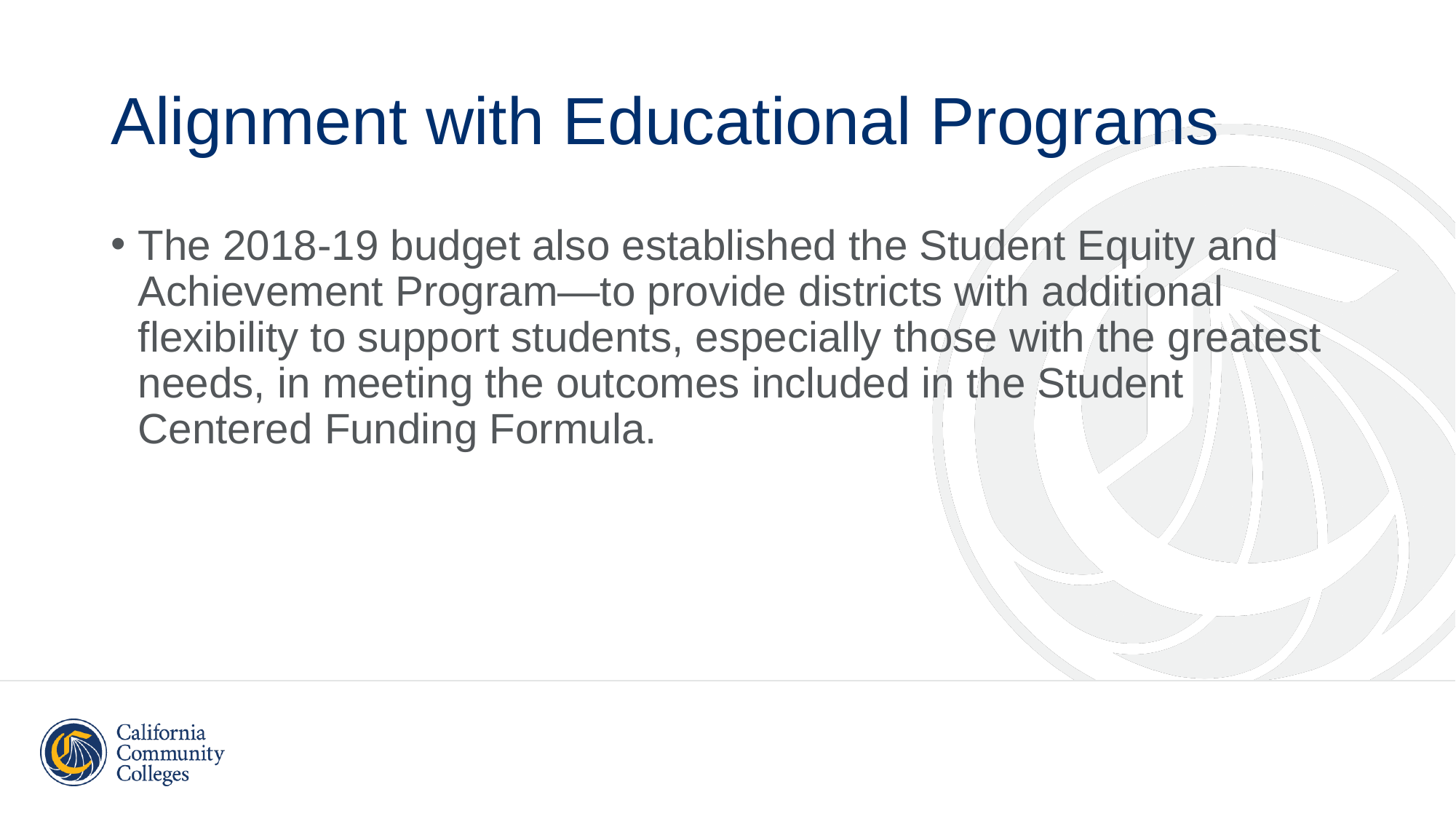

# Alignment with Educational Programs
The 2018-19 budget also established the Student Equity and Achievement Program—to provide districts with additional flexibility to support students, especially those with the greatest needs, in meeting the outcomes included in the Student Centered Funding Formula.